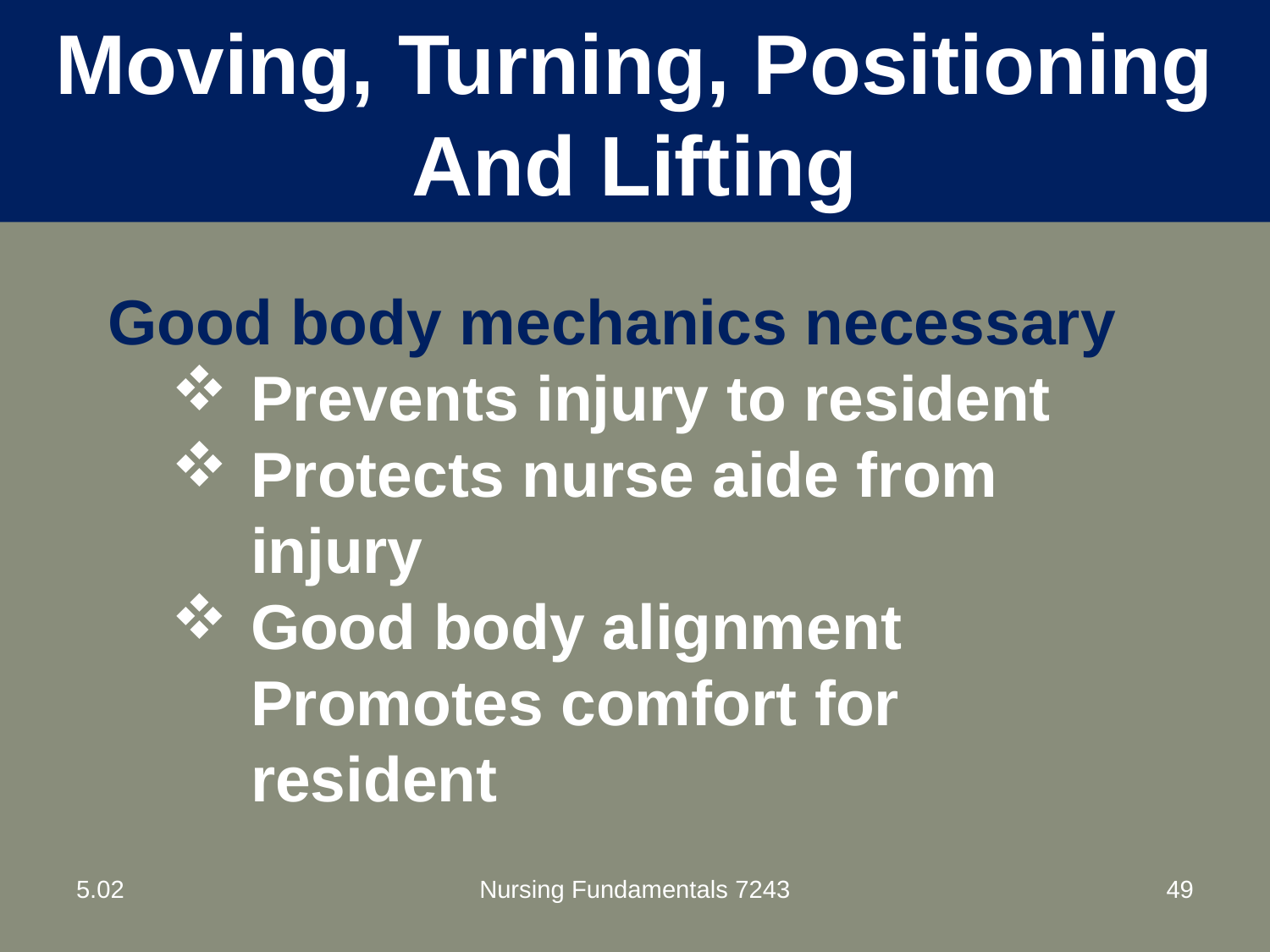

# Moving, Turning, Positioning And Lifting
Good body mechanics necessary
Prevents injury to resident
Protects nurse aide from injury
Good body alignment Promotes comfort for resident
5.02
Nursing Fundamentals 7243
49